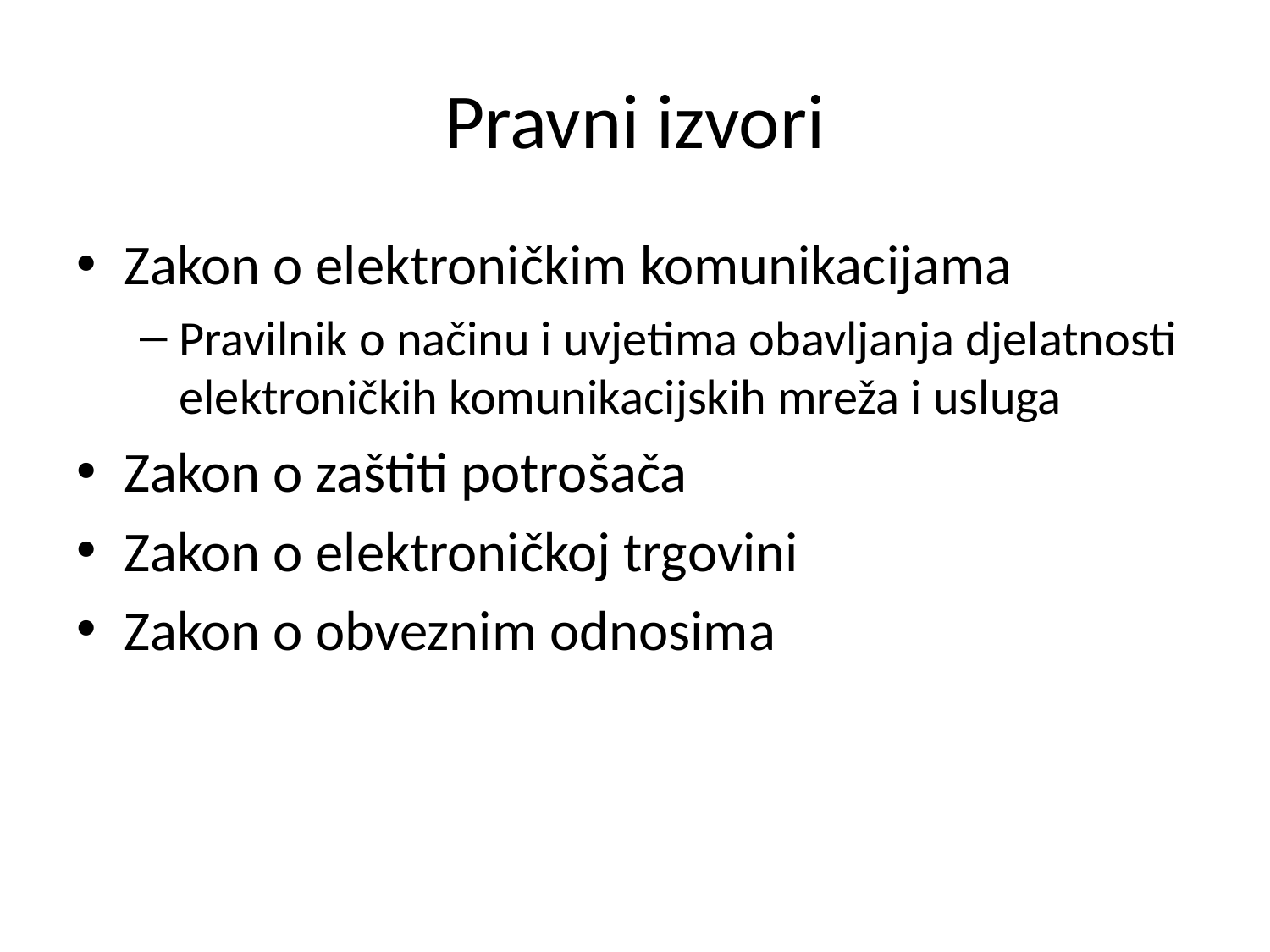

# Pravni izvori
Zakon o elektroničkim komunikacijama
Pravilnik o načinu i uvjetima obavljanja djelatnosti elektroničkih komunikacijskih mreža i usluga
Zakon o zaštiti potrošača
Zakon o elektroničkoj trgovini
Zakon o obveznim odnosima